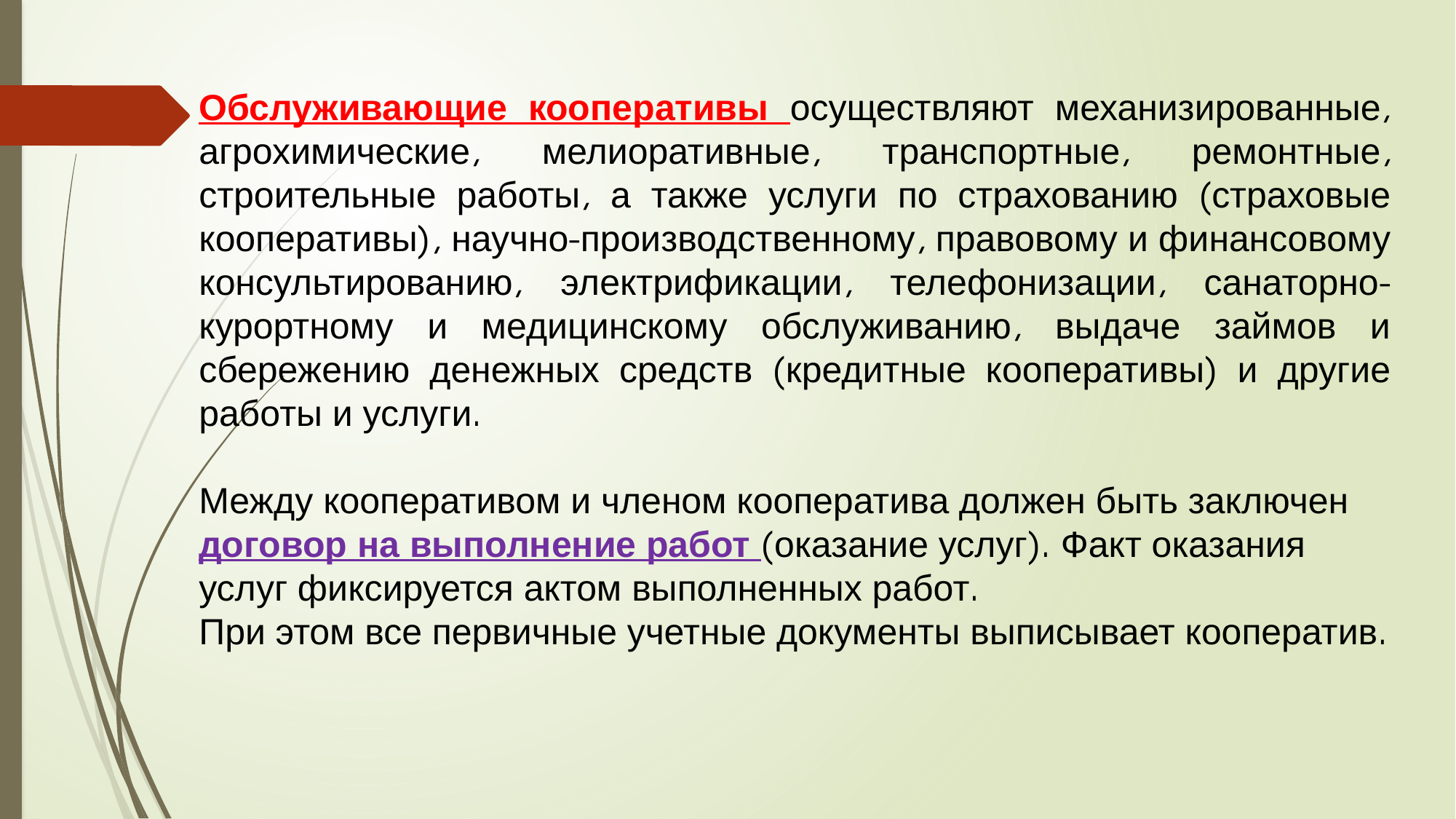

Обслуживающие кооперативы осуществляют механизированные, агрохимические, мелиоративные, транспортные, ремонтные, строительные работы, а также услуги по страхованию (страховые кооперативы), научно-производственному, правовому и финансовому консультированию, электрификации, телефонизации, санаторно-курортному и медицинскому обслуживанию, выдаче займов и сбережению денежных средств (кредитные кооперативы) и другие работы и услуги.

Между кооперативом и членом кооператива должен быть заключен договор на выполнение работ (оказание услуг). Факт оказания услуг фиксируется актом выполненных работ.
При этом все первичные учетные документы выписывает кооператив.